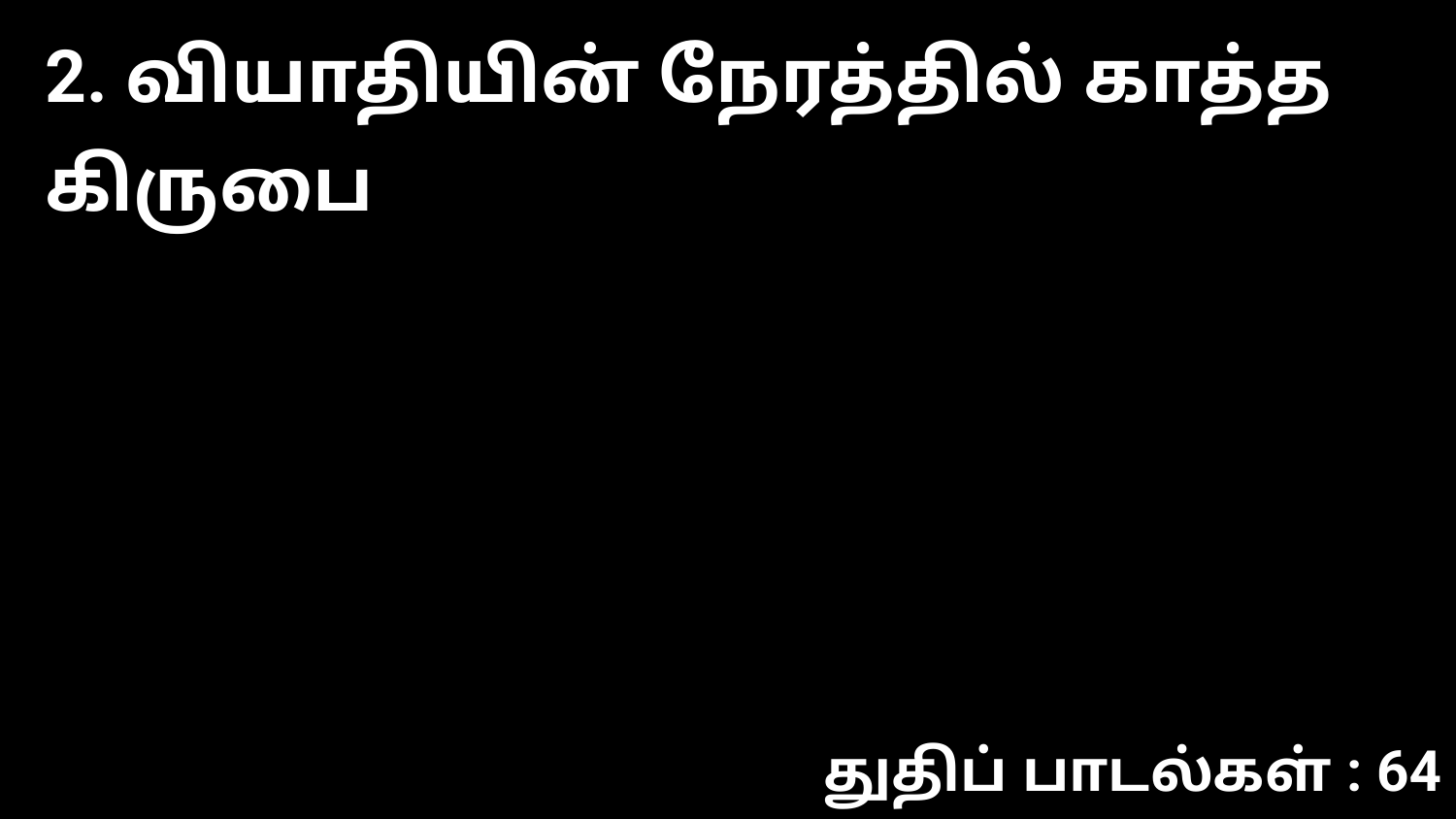

2. வியாதியின் நேரத்தில் காத்த கிருபை
துதிப் பாடல்கள் : 64